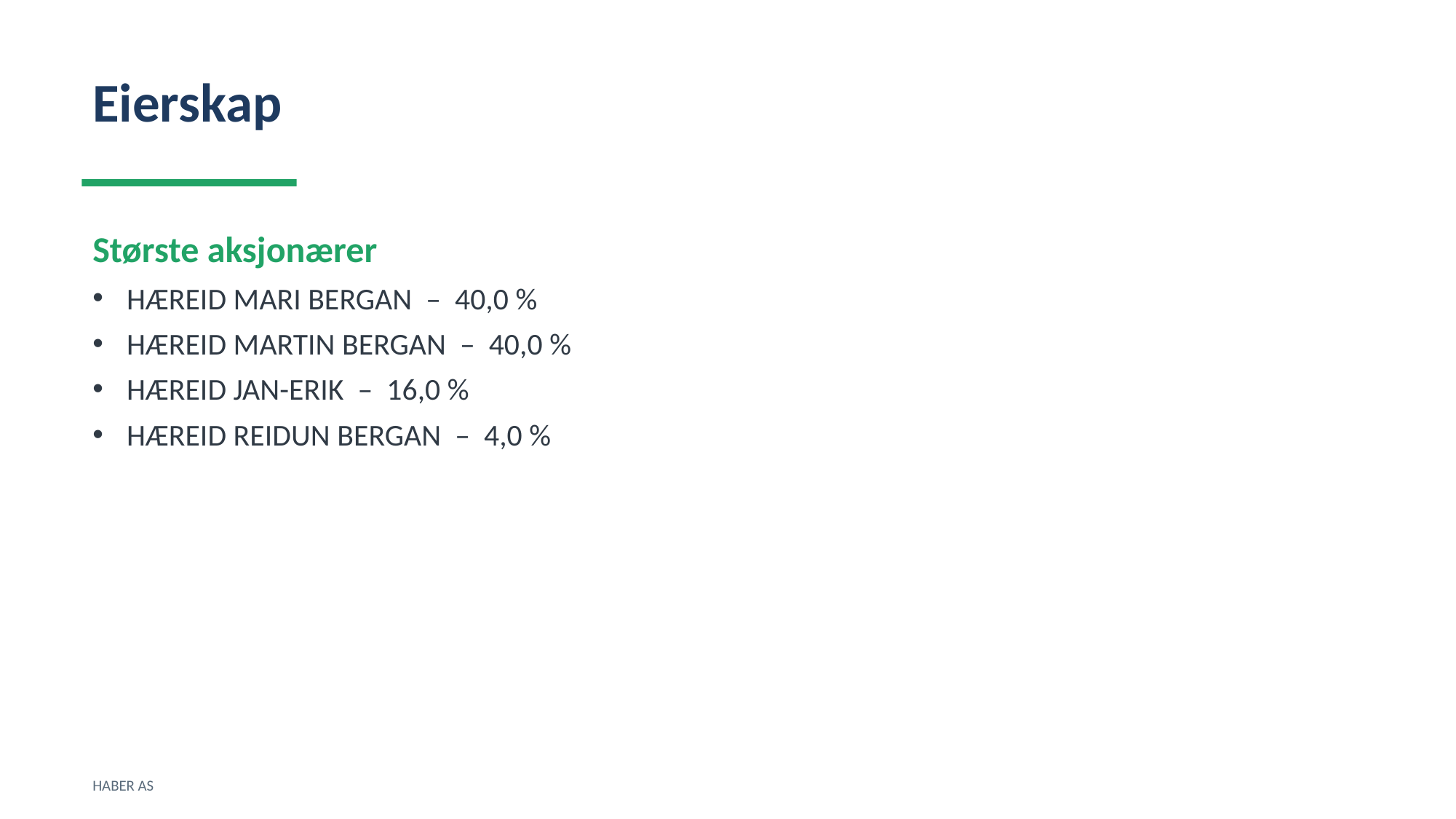

Eierskap

Største aksjonærer
HÆREID MARI BERGAN  –  40,0 %
HÆREID MARTIN BERGAN  –  40,0 %
HÆREID JAN-ERIK  –  16,0 %
HÆREID REIDUN BERGAN  –  4,0 %
HABER AS